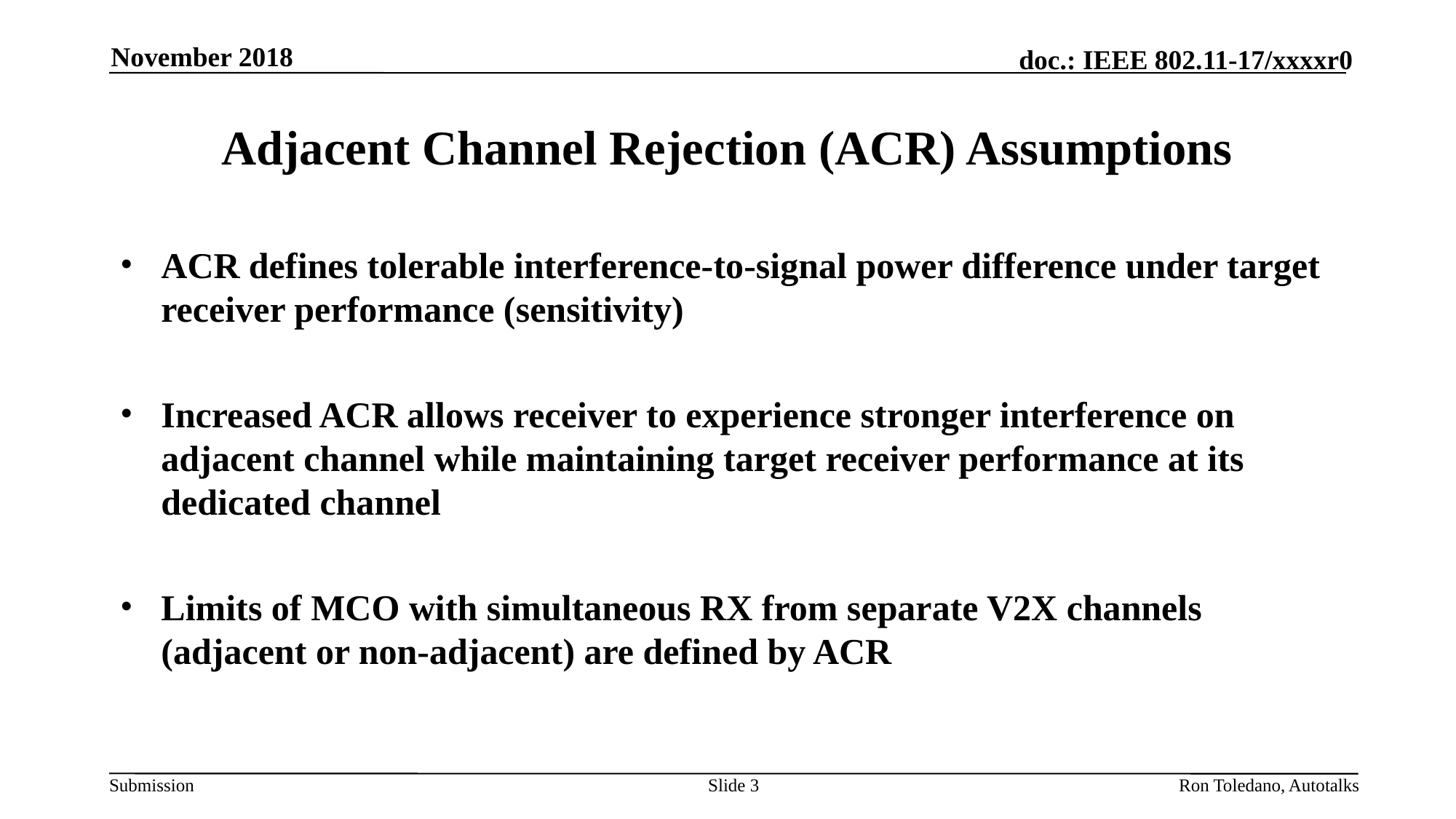

November 2018
# Adjacent Channel Rejection (ACR) Assumptions
ACR defines tolerable interference-to-signal power difference under target receiver performance (sensitivity)

Increased ACR allows receiver to experience stronger interference on adjacent channel while maintaining target receiver performance at its dedicated channel

Limits of MCO with simultaneous RX from separate V2X channels (adjacent or non-adjacent) are defined by ACR
Slide 3
Ron Toledano, Autotalks